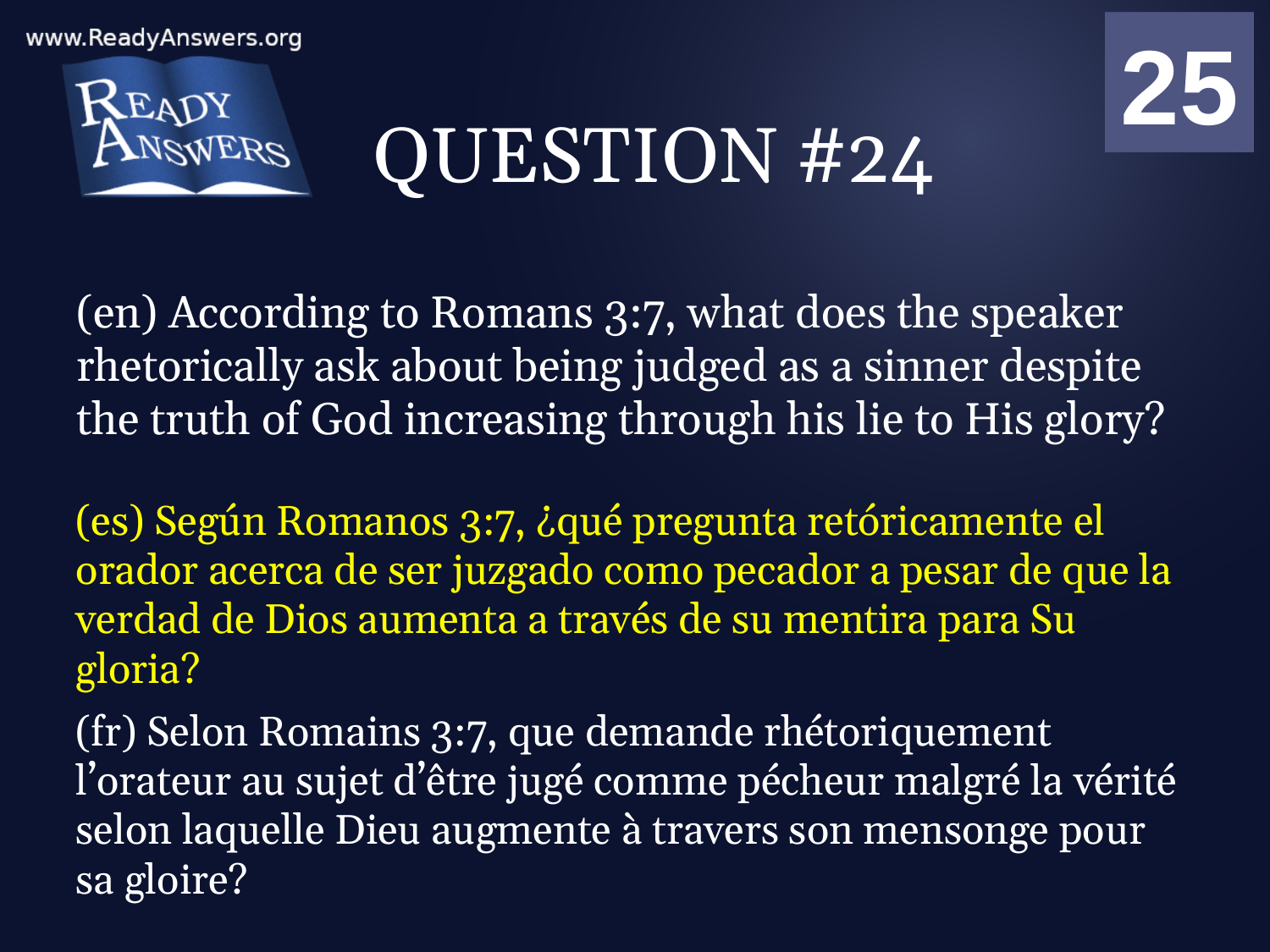

01
02
03
04
05
06
07
08
09
10
11
12
13
14
15
16
17
18
19
20
21
22
23
24
25
00
# QUESTION #24
(en) According to Romans 3:7, what does the speaker rhetorically ask about being judged as a sinner despite the truth of God increasing through his lie to His glory?
(es) Según Romanos 3:7, ¿qué pregunta retóricamente el orador acerca de ser juzgado como pecador a pesar de que la verdad de Dios aumenta a través de su mentira para Su gloria?
(fr) Selon Romains 3:7, que demande rhétoriquement l’orateur au sujet d’être jugé comme pécheur malgré la vérité selon laquelle Dieu augmente à travers son mensonge pour sa gloire?